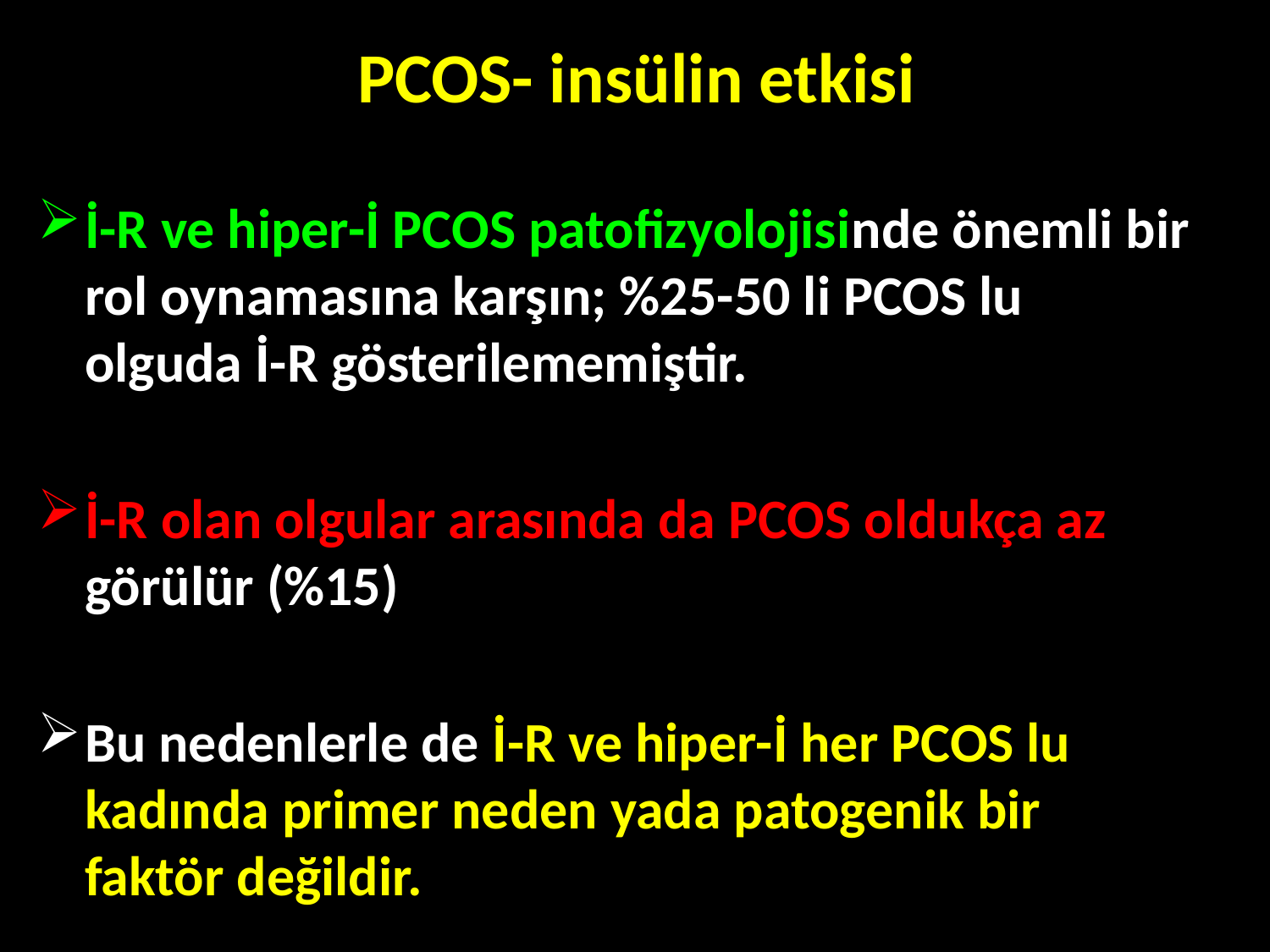

# PCOS- insülin etkisi
İ-R ve hiper-İ PCOS patofizyolojisinde önemli bir rol oynamasına karşın; %25-50 li PCOS lu olguda İ-R gösterilememiştir.

İ-R olan olgular arasında da PCOS oldukça az görülür (%15)

Bu nedenlerle de İ-R ve hiper-İ her PCOS lu kadında primer neden yada patogenik bir faktör değildir.